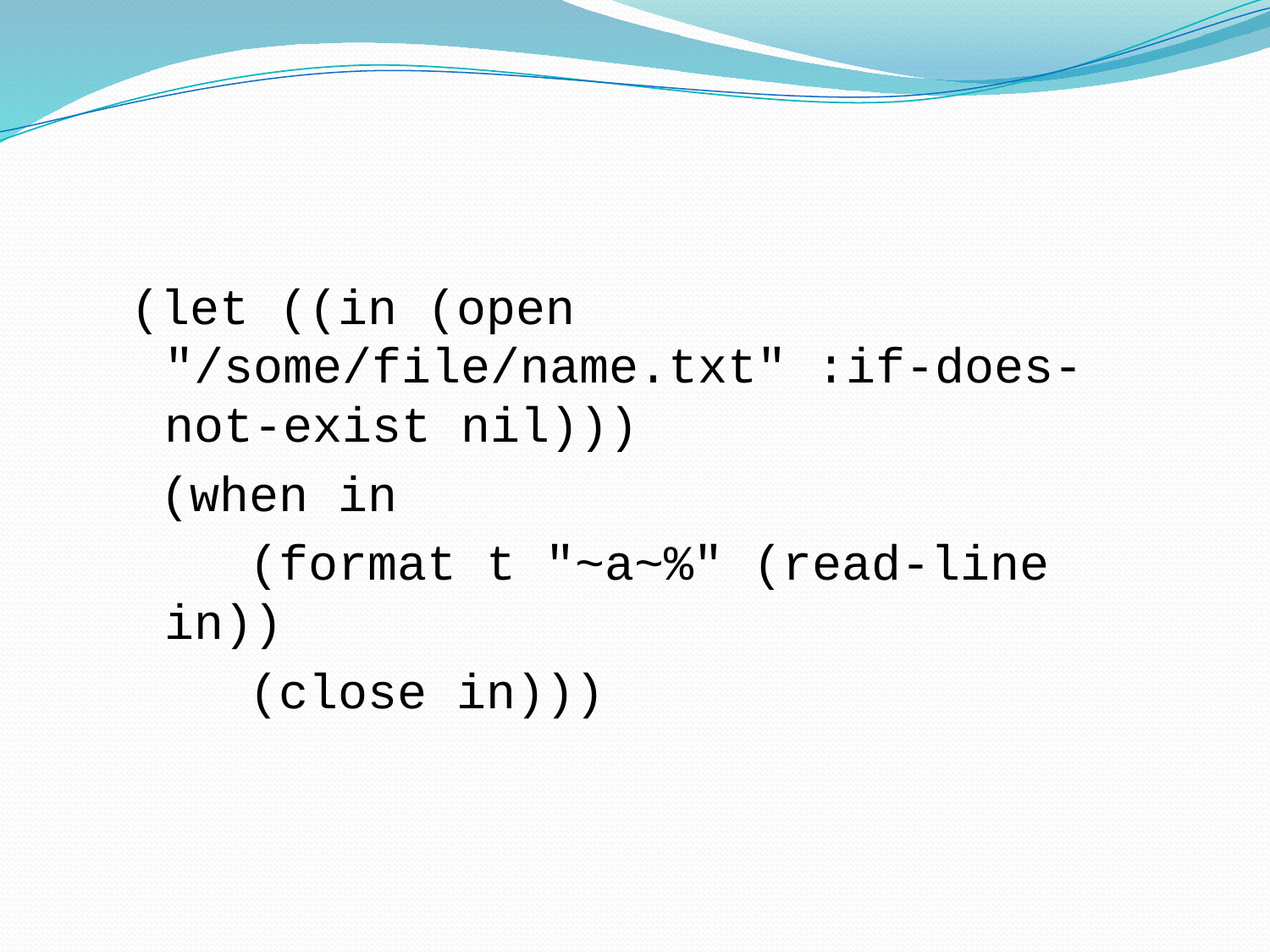

#
(let ((in (open "/some/file/name.txt" :if-does-not-exist nil)))
 (when in
    (format t "~a~%" (read-line in))
    (close in)))